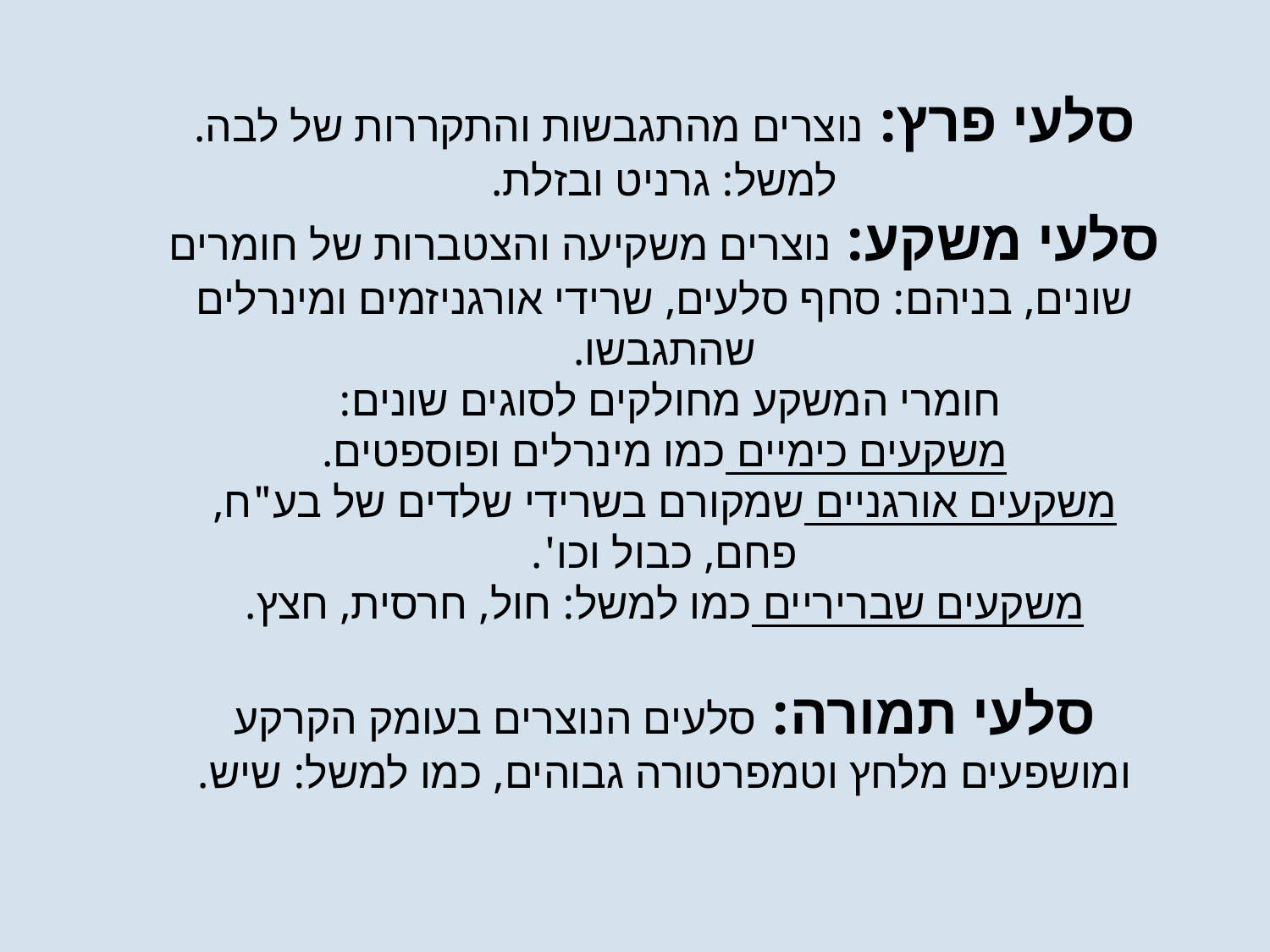

סלעי פרץ: נוצרים מהתגבשות והתקררות של לבה. למשל: גרניט ובזלת.
סלעי משקע: נוצרים משקיעה והצטברות של חומרים שונים, בניהם: סחף סלעים, שרידי אורגניזמים ומינרלים שהתגבשו.
חומרי המשקע מחולקים לסוגים שונים:
משקעים כימיים כמו מינרלים ופוספטים.
משקעים אורגניים שמקורם בשרידי שלדים של בע"ח, פחם, כבול וכו'.
משקעים שבריריים כמו למשל: חול, חרסית, חצץ.

סלעי תמורה: סלעים הנוצרים בעומק הקרקע ומושפעים מלחץ וטמפרטורה גבוהים, כמו למשל: שיש.